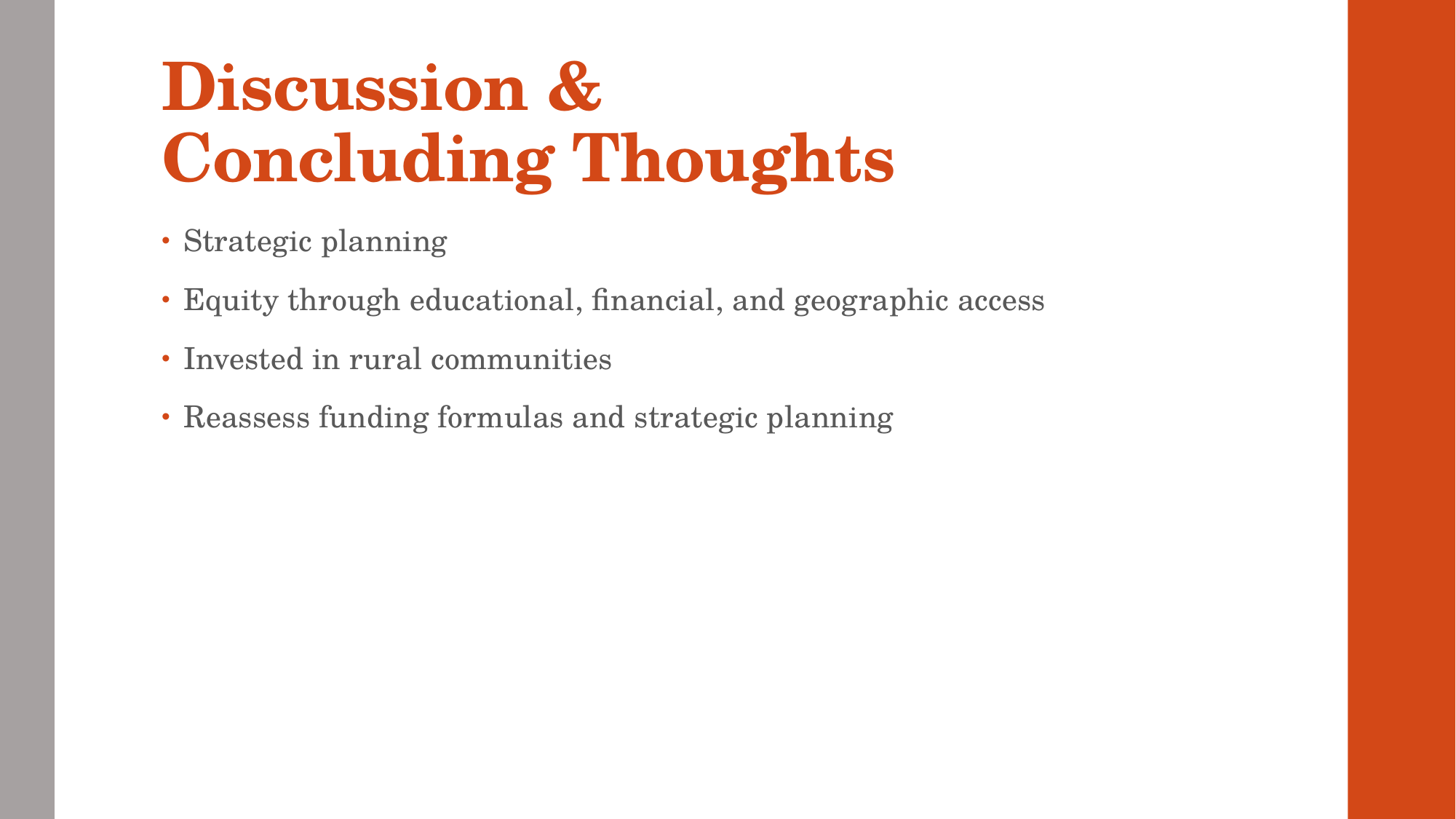

# Discussion & Concluding Thoughts
Strategic planning
Equity through educational, financial, and geographic access
Invested in rural communities
Reassess funding formulas and strategic planning